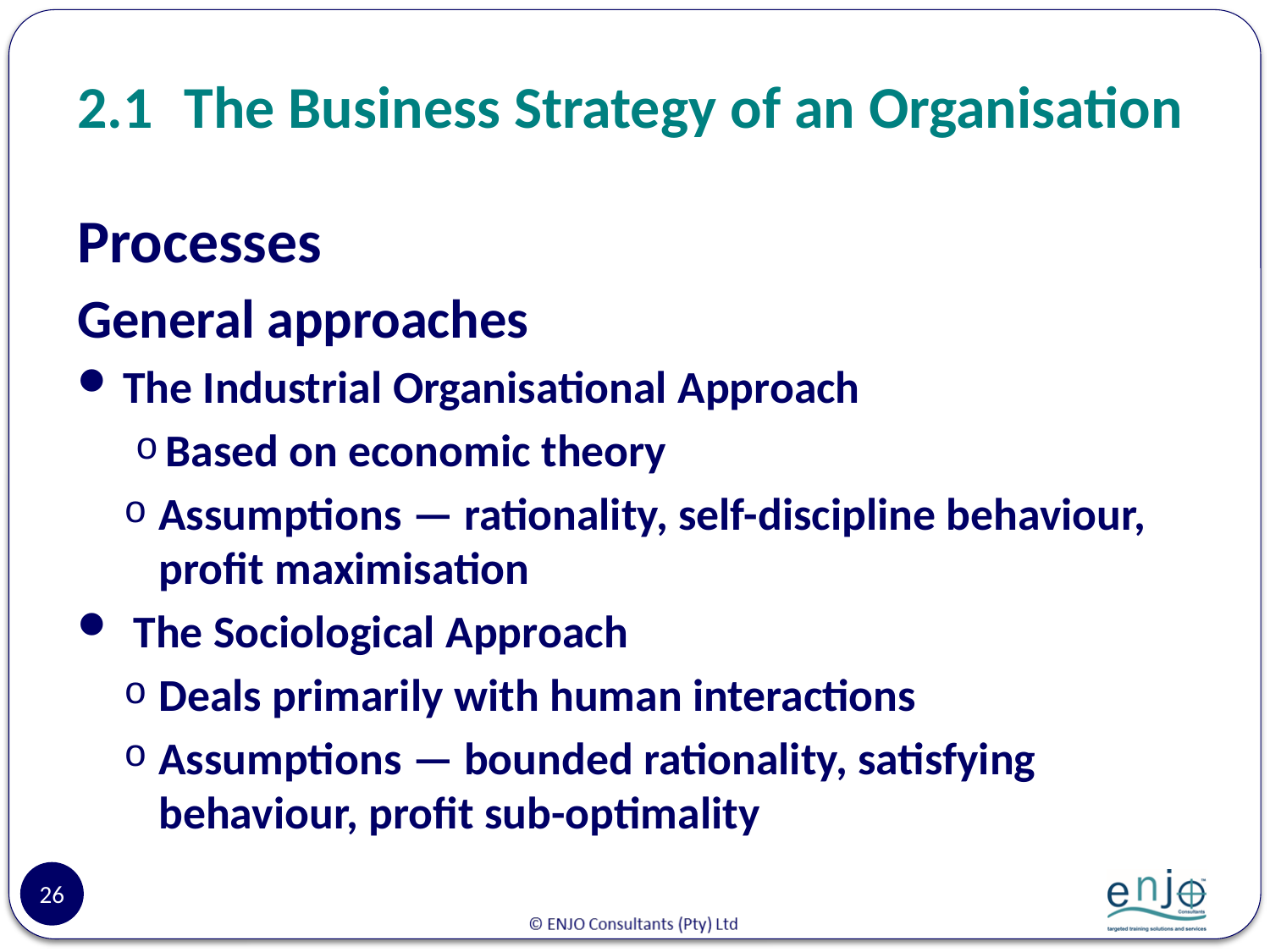

# 2.1	The Business Strategy of an Organisation
Processes
General approaches
The Industrial Organisational Approach
 Based on economic theory
Assumptions — rationality, self-discipline behaviour, profit maximisation
 The Sociological Approach
Deals primarily with human interactions
Assumptions — bounded rationality, satisfying behaviour, profit sub-optimality

26